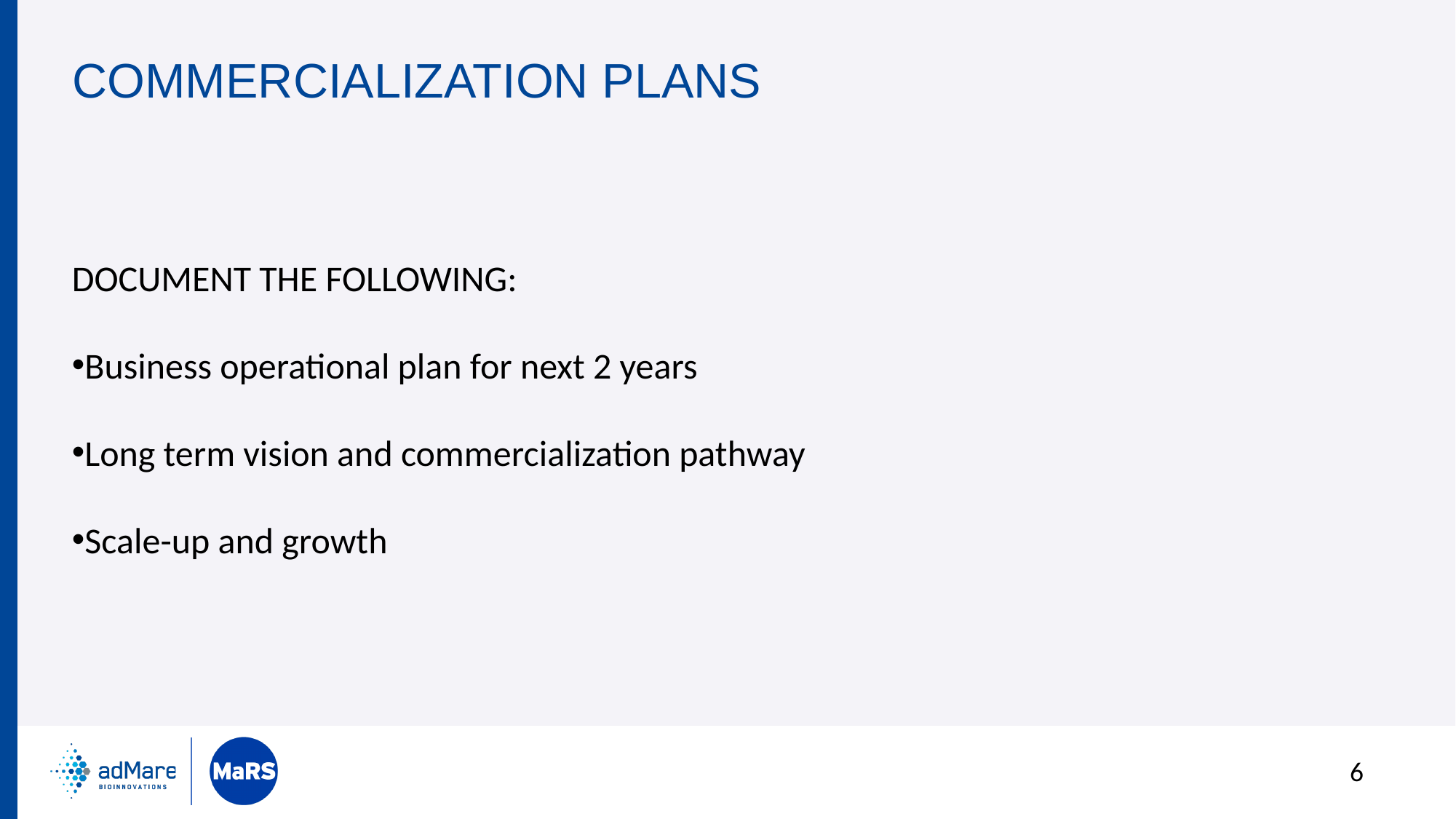

# COMMERCIALIZATION PLANS
DOCUMENT THE FOLLOWING:

Business operational plan for next 2 years

Long term vision and commercialization pathway

Scale-up and growth
6